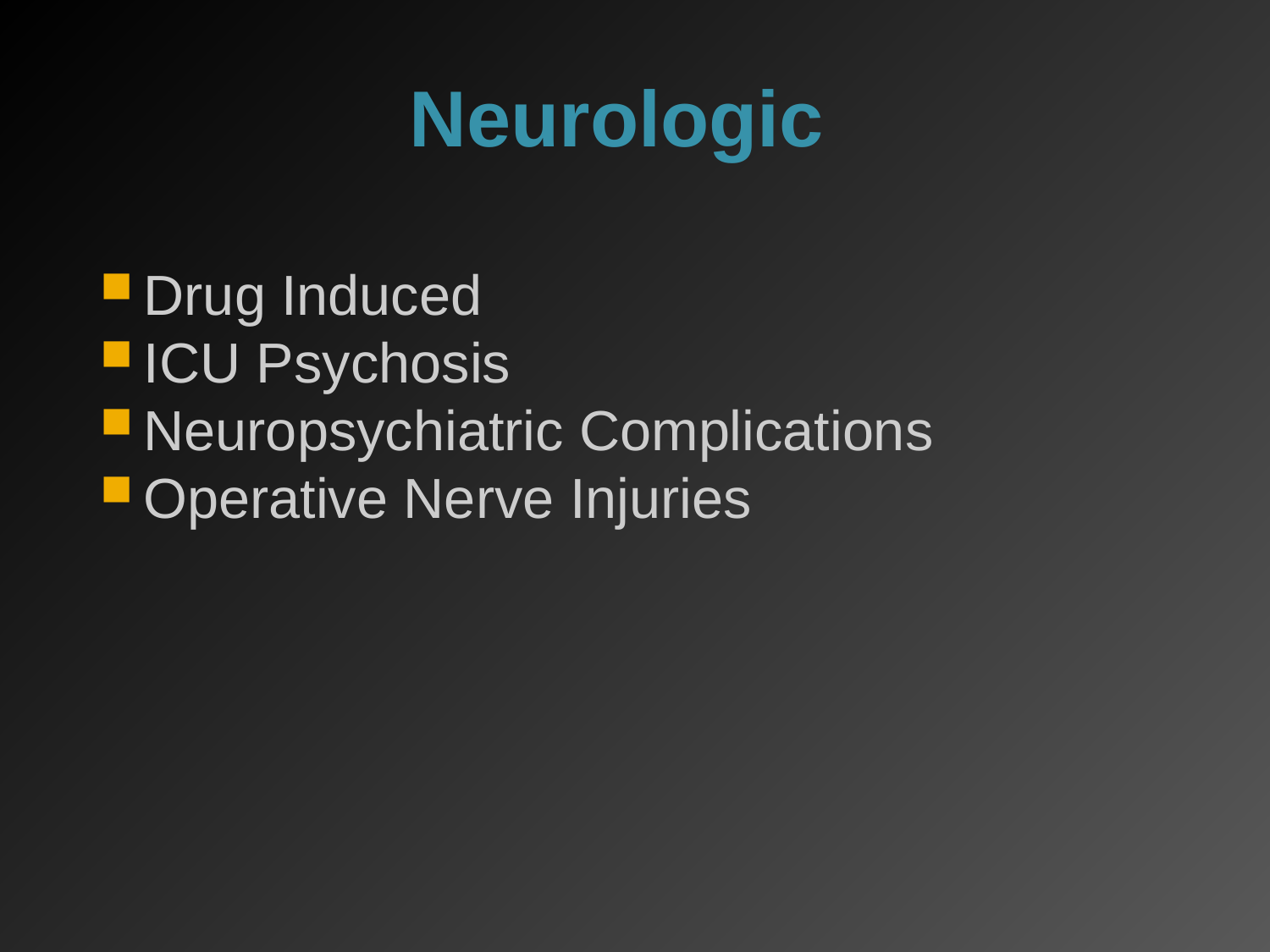

Neurologic
Drug Induced
ICU Psychosis
Neuropsychiatric Complications
Operative Nerve Injuries